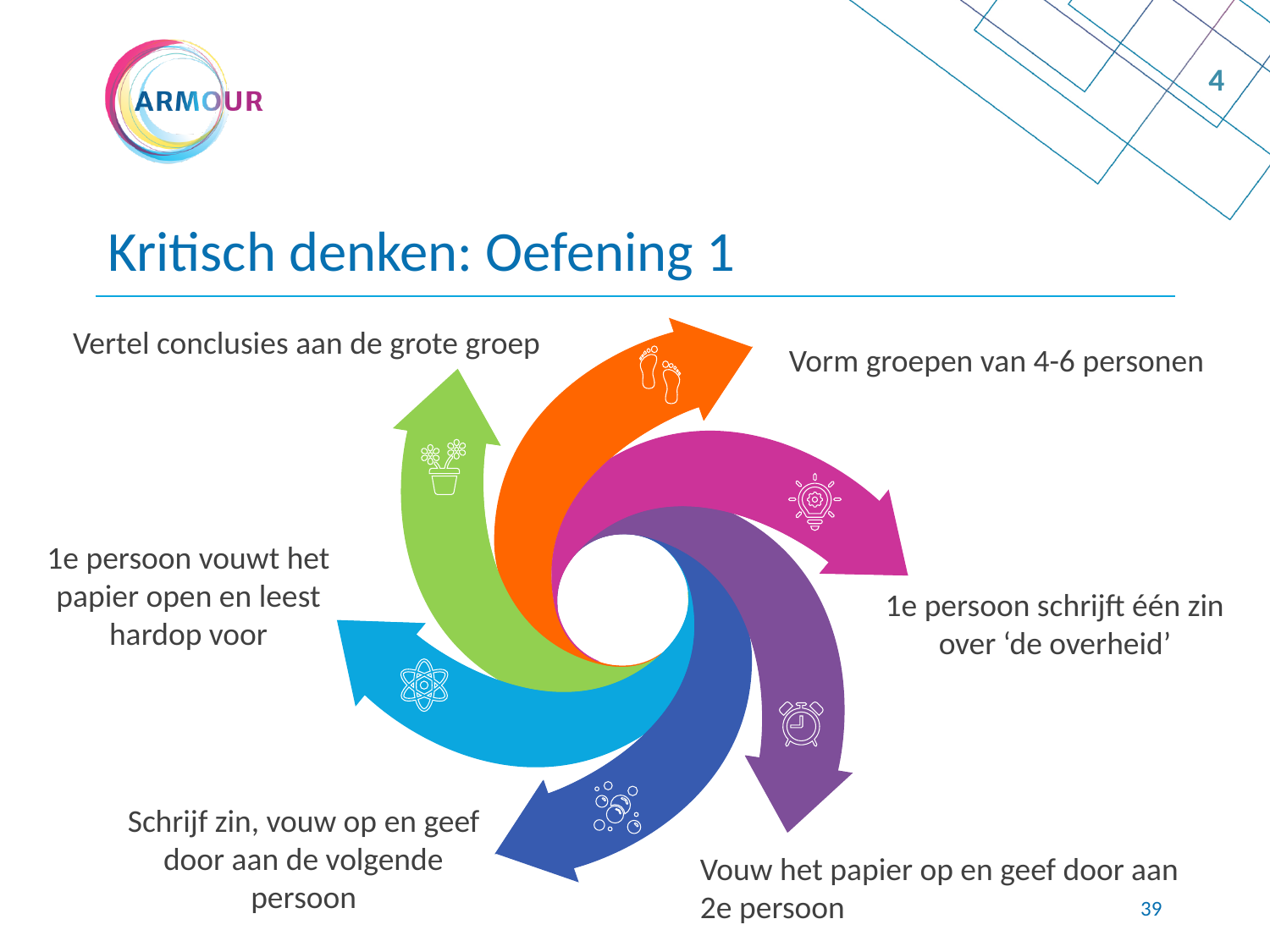

4
# Kritisch denken: Oefening 1

Vertel conclusies aan de grote groep
Vorm groepen van 4-6 personen

1e persoon vouwt het papier open en leest hardop voor

1e persoon schrijft één zin over ‘de overheid’

Schrijf zin, vouw op en geef door aan de volgende persoon
Vouw het papier op en geef door aan 2e persoon
39